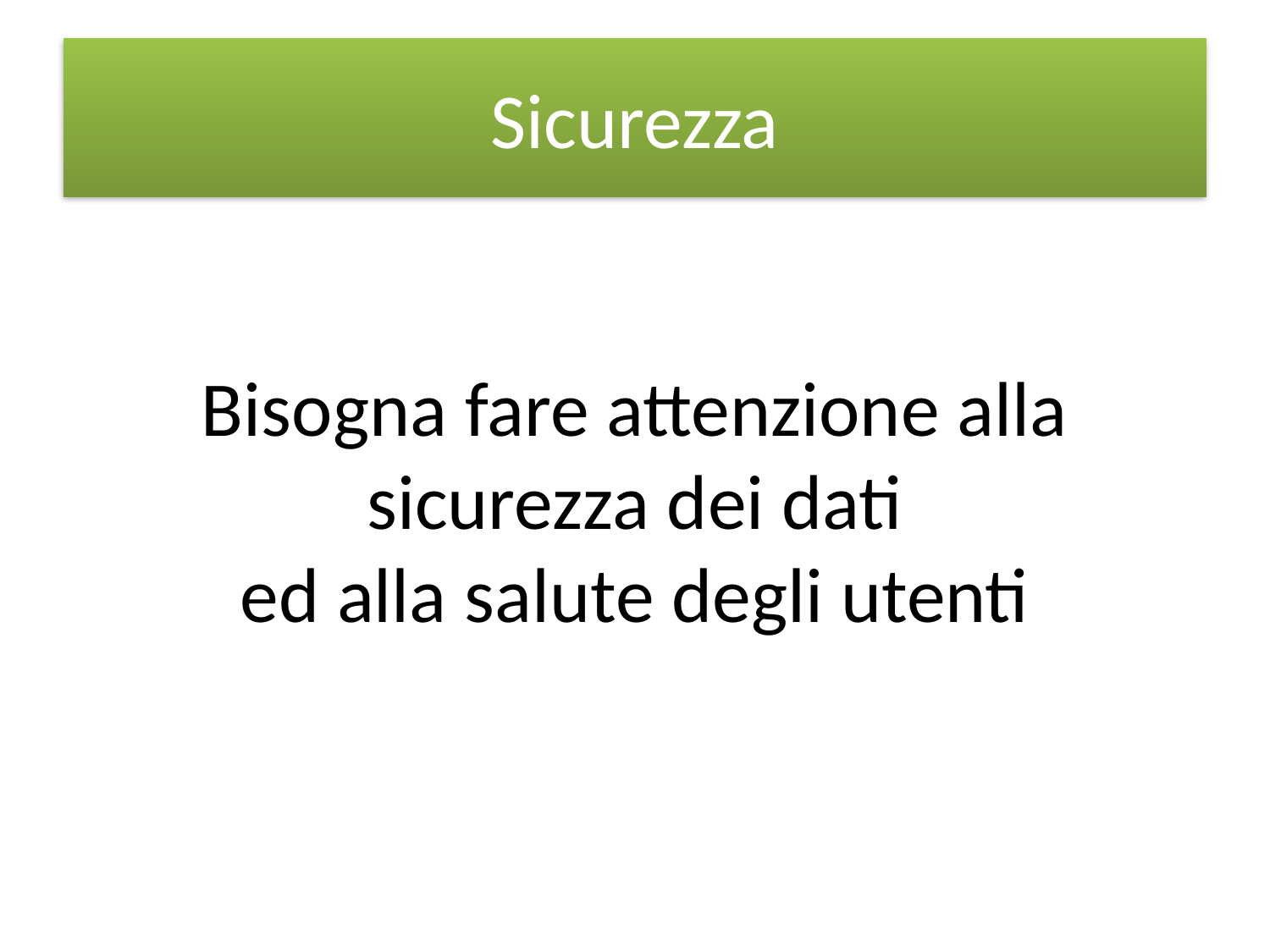

# Sicurezza
Bisogna fare attenzione alla sicurezza dei dati
ed alla salute degli utenti